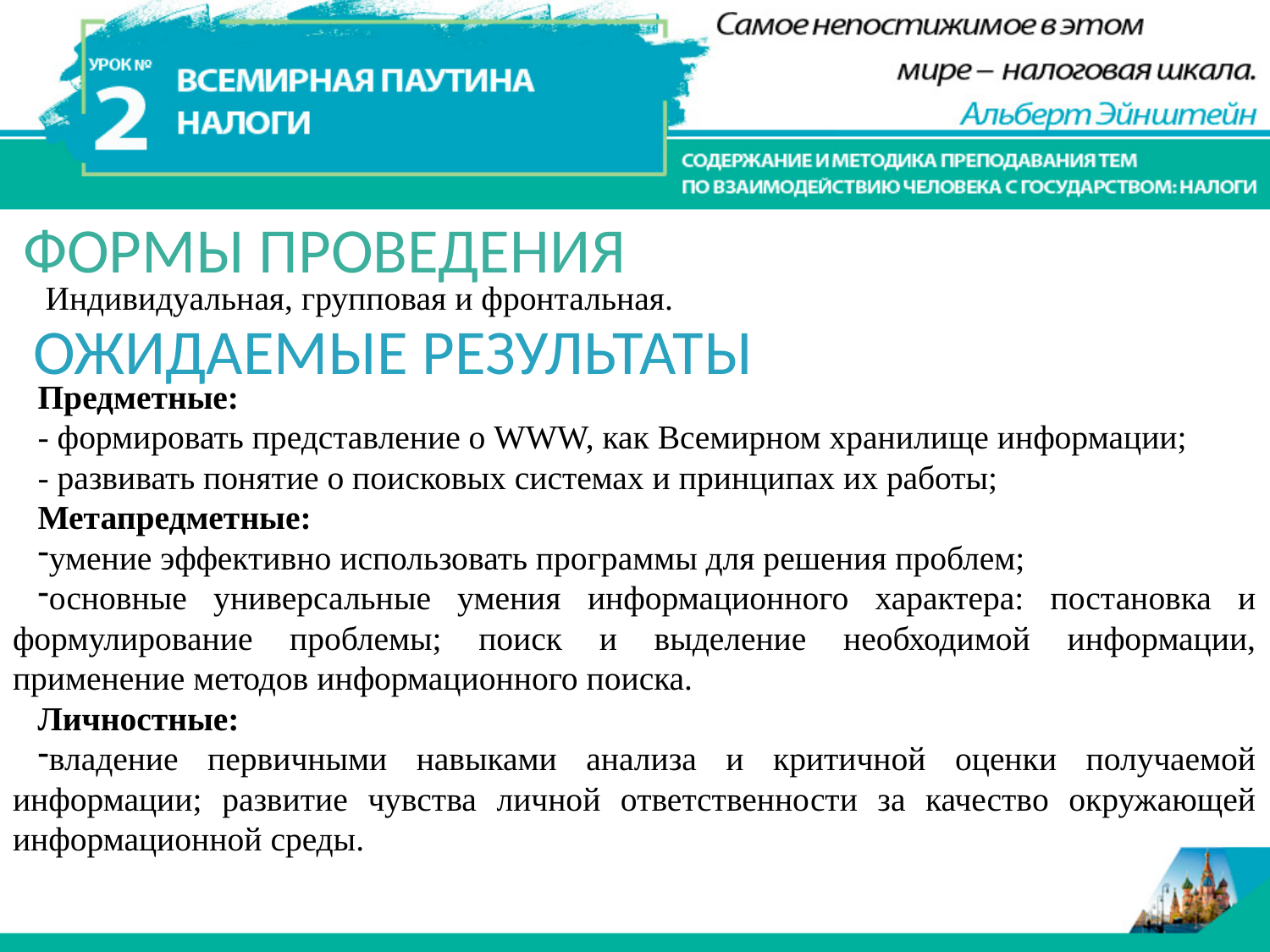

# ФОРМЫ ПРОВЕДЕНИЯ
Индивидуальная, групповая и фронтальная.

ОЖИДАЕМЫЕ РЕЗУЛЬТАТЫ
Предметные:
- формировать представление о WWW, как Всемирном хранилище информации;
- развивать понятие о поисковых системах и принципах их работы;
Метапредметные:
умение эффективно использовать программы для решения проблем;
основные универсальные умения информационного характера: постановка и формулирование проблемы; поиск и выделение необходимой информации, применение методов информационного поиска.
Личностные:
владение первичными навыками анализа и критичной оценки получаемой информации; развитие чувства личной ответственности за качество окружающей информационной среды.